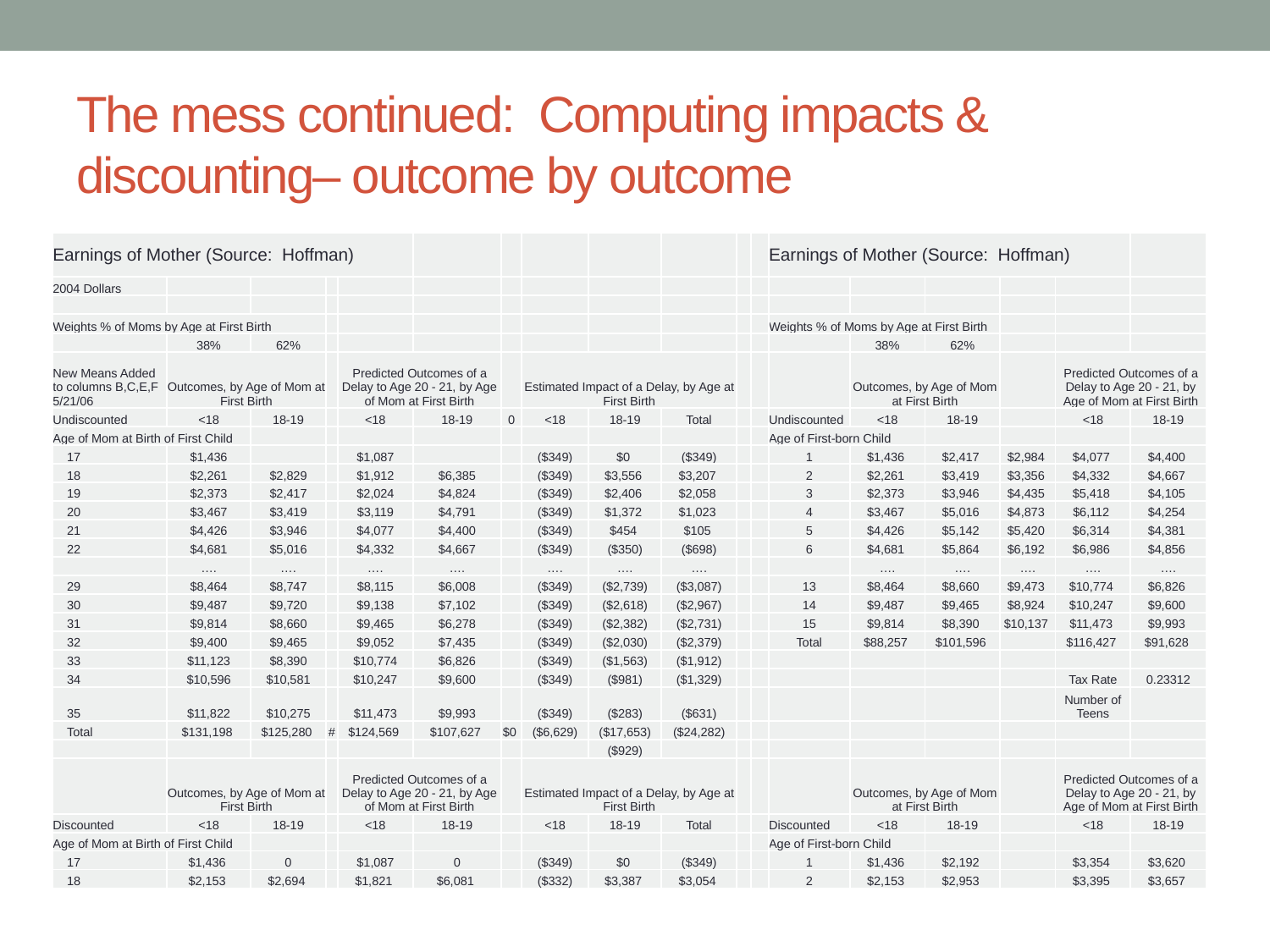

# The mess continued:  Computing impacts & discounting– outcome by outcome
| Earnings of Mother (Source: Hoffman) |  |  |  |  |  |  |  |  |  |  |  | Earnings of Mother (Source: Hoffman) |  |  |  |  |  |
| --- | --- | --- | --- | --- | --- | --- | --- | --- | --- | --- | --- | --- | --- | --- | --- | --- | --- |
| 2004 Dollars |  |  |  |  |  |  |  |  |  |  |  |  |  |  |  |  |  |
|  |  |  |  |  |  |  |  |  |  |  |  |  |  |  |  |  |  |
| Weights % of Moms by Age at First Birth |  |  |  |  |  |  |  |  |  |  |  | Weights % of Moms by Age at First Birth |  |  |  |  |  |
|  | 38% | 62% |  |  |  |  |  |  |  |  |  |  | 38% | 62% |  |  |  |
| New Means Added to columns B,C,E,F 5/21/06 | Outcomes, by Age of Mom at First Birth |  |  | Predicted Outcomes of a Delay to Age 20 - 21, by Age of Mom at First Birth |  |  | Estimated Impact of a Delay, by Age at First Birth |  |  |  |  |  | Outcomes, by Age of Mom at First Birth |  |  | Predicted Outcomes of a Delay to Age 20 - 21, by Age of Mom at First Birth |  |
| Undiscounted | <18 | 18-19 |  | <18 | 18-19 | 0 | <18 | 18-19 | Total |  |  | Undiscounted | <18 | 18-19 |  | <18 | 18-19 |
| Age of Mom at Birth of First Child |  |  |  |  |  |  |  |  |  |  |  | Age of First-born Child |  |  |  |  |  |
| 17 | $1,436 |  |  | $1,087 |  |  | ($349) | $0 | ($349) |  |  | 1 | $1,436 | $2,417 | $2,984 | $4,077 | $4,400 |
| 18 | $2,261 | $2,829 |  | $1,912 | $6,385 |  | ($349) | $3,556 | $3,207 |  |  | 2 | $2,261 | $3,419 | $3,356 | $4,332 | $4,667 |
| 19 | $2,373 | $2,417 |  | $2,024 | $4,824 |  | ($349) | $2,406 | $2,058 |  |  | 3 | $2,373 | $3,946 | $4,435 | $5,418 | $4,105 |
| 20 | $3,467 | $3,419 |  | $3,119 | $4,791 |  | ($349) | $1,372 | $1,023 |  |  | 4 | $3,467 | $5,016 | $4,873 | $6,112 | $4,254 |
| 21 | $4,426 | $3,946 |  | $4,077 | $4,400 |  | ($349) | $454 | $105 |  |  | 5 | $4,426 | $5,142 | $5,420 | $6,314 | $4,381 |
| 22 | $4,681 | $5,016 |  | $4,332 | $4,667 |  | ($349) | ($350) | ($698) |  |  | 6 | $4,681 | $5,864 | $6,192 | $6,986 | $4,856 |
|  | …. | …. |  | …. | …. |  | …. | …. | …. |  |  |  | …. | …. | …. | …. | …. |
| 29 | $8,464 | $8,747 |  | $8,115 | $6,008 |  | ($349) | ($2,739) | ($3,087) |  |  | 13 | $8,464 | $8,660 | $9,473 | $10,774 | $6,826 |
| 30 | $9,487 | $9,720 |  | $9,138 | $7,102 |  | ($349) | ($2,618) | ($2,967) |  |  | 14 | $9,487 | $9,465 | $8,924 | $10,247 | $9,600 |
| 31 | $9,814 | $8,660 |  | $9,465 | $6,278 |  | ($349) | ($2,382) | ($2,731) |  |  | 15 | $9,814 | $8,390 | $10,137 | $11,473 | $9,993 |
| 32 | $9,400 | $9,465 |  | $9,052 | $7,435 |  | ($349) | ($2,030) | ($2,379) |  |  | Total | $88,257 | $101,596 |  | $116,427 | $91,628 |
| 33 | $11,123 | $8,390 |  | $10,774 | $6,826 |  | ($349) | ($1,563) | ($1,912) |  |  |  |  |  |  |  |  |
| 34 | $10,596 | $10,581 |  | $10,247 | $9,600 |  | ($349) | ($981) | ($1,329) |  |  |  |  |  |  | Tax Rate | 0.23312 |
| 35 | $11,822 | $10,275 |  | $11,473 | $9,993 |  | ($349) | ($283) | ($631) |  |  |  |  |  |  | Number of Teens |  |
| Total | $131,198 | $125,280 | # | $124,569 | $107,627 | $0 | ($6,629) | ($17,653) | ($24,282) |  |  |  |  |  |  |  |  |
|  |  |  |  |  |  |  |  | ($929) |  |  |  |  |  |  |  |  |  |
|  | Outcomes, by Age of Mom at First Birth |  |  | Predicted Outcomes of a Delay to Age 20 - 21, by Age of Mom at First Birth |  |  | Estimated Impact of a Delay, by Age at First Birth |  |  |  |  |  | Outcomes, by Age of Mom at First Birth |  |  | Predicted Outcomes of a Delay to Age 20 - 21, by Age of Mom at First Birth |  |
| Discounted | <18 | 18-19 |  | <18 | 18-19 |  | <18 | 18-19 | Total |  |  | Discounted | <18 | 18-19 |  | <18 | 18-19 |
| Age of Mom at Birth of First Child |  |  |  |  |  |  |  |  |  |  |  | Age of First-born Child |  |  |  |  |  |
| 17 | $1,436 | 0 |  | $1,087 | 0 |  | ($349) | $0 | ($349) |  |  | 1 | $1,436 | $2,192 |  | $3,354 | $3,620 |
| 18 | $2,153 | $2,694 |  | $1,821 | $6,081 |  | ($332) | $3,387 | $3,054 |  |  | 2 | $2,153 | $2,953 |  | $3,395 | $3,657 |